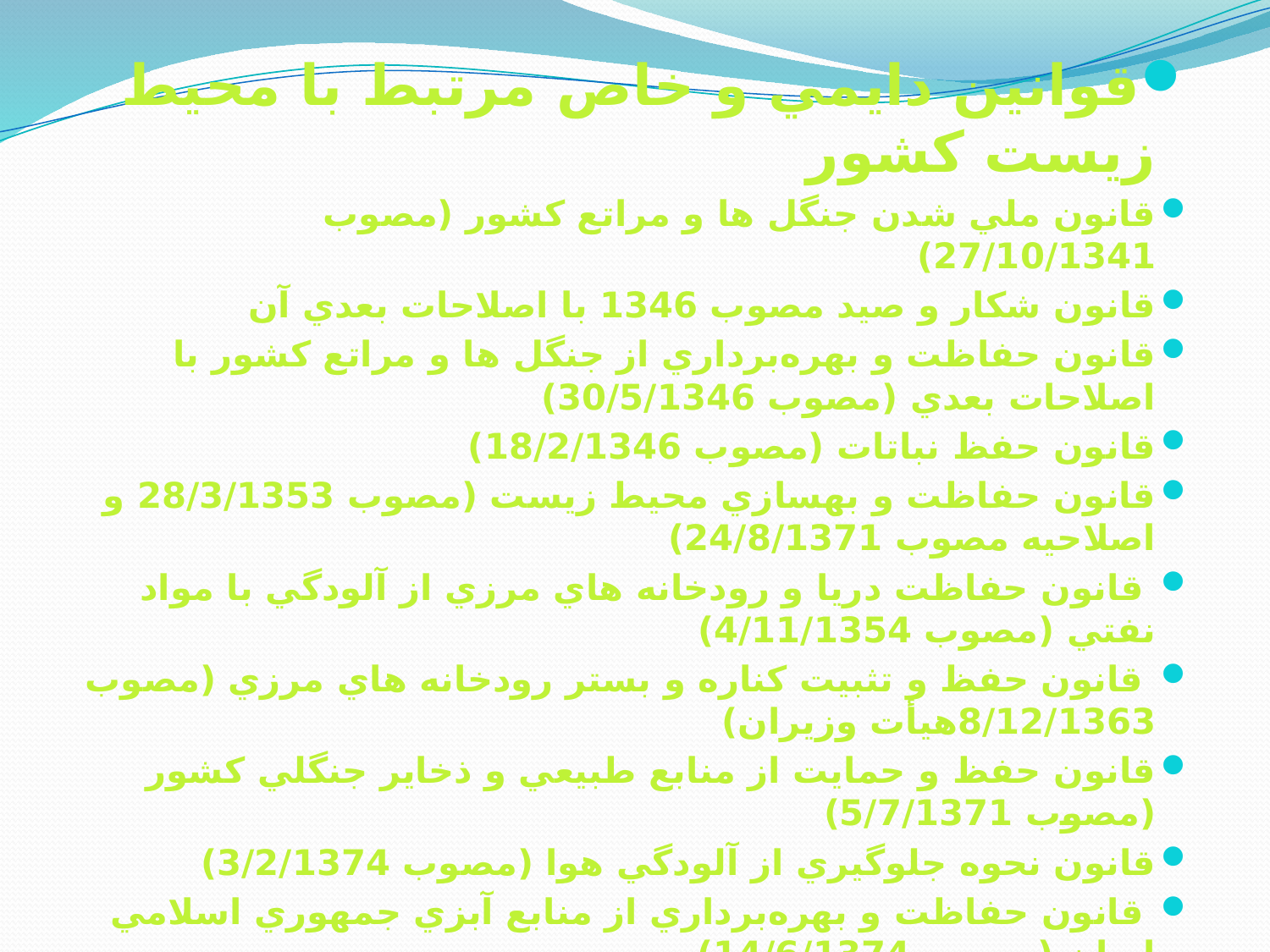

قوانين دايمي و خاص مرتبط با محيط زيست كشور
قانون ملي شدن جنگل ها و مراتع كشور (مصوب 27/10/1341)
قانون شكار و صيد مصوب 1346 با اصلاحات بعدي آن
قانون حفاظت و بهره‌برداري از جنگل ها و مراتع كشور با اصلاحات بعدي (مصوب 30/5/1346)
قانون حفظ نباتات (مصوب 18/2/1346)
قانون حفاظت و بهسازي محيط زيست (مصوب 28/3/1353 و اصلاحيه مصوب 24/8/1371)
 ‌قانون حفاظت دريا و رودخانه هاي مرزي از آلودگي با مواد نفتي (مصوب 4/11/1354)
 قانون حفظ و تثبيت كناره و بستر رودخانه هاي مرزي (مصوب 8/12/1363هيأت وزيران)
قانون حفظ و حمايت از منابع طبيعي و ذخاير جنگلي كشور (مصوب 5/7/1371)
قانون نحوه جلوگيري از آلودگي هوا (مصوب 3/2/1374)
 قانون حفاظت و بهره‌برداري از منابع آبزي جمهوري اسلامي ايران (مصوب 14/6/1374)
 قانون مديريت پسماندها (مصوب 20/2/1383)‌
قانون ايمني زيستي
 قانون توزیع عادلانه آب (مصوب 16/12/1361و اصلاحیه مصوب 14/8/1364)